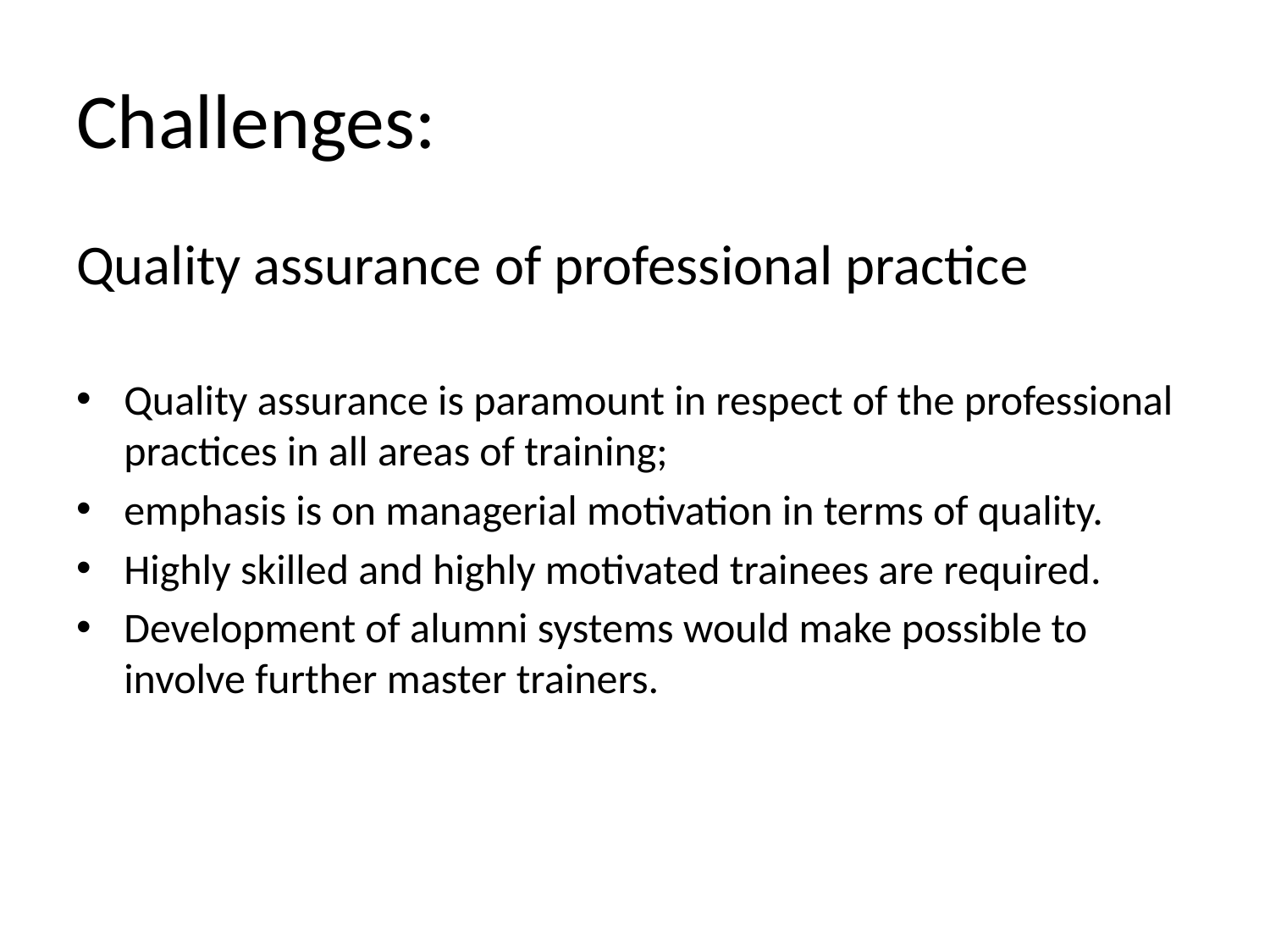

# Challenges:
Quality assurance of professional practice
Quality assurance is paramount in respect of the professional practices in all areas of training;
emphasis is on managerial motivation in terms of quality.
Highly skilled and highly motivated trainees are required.
Development of alumni systems would make possible to involve further master trainers.